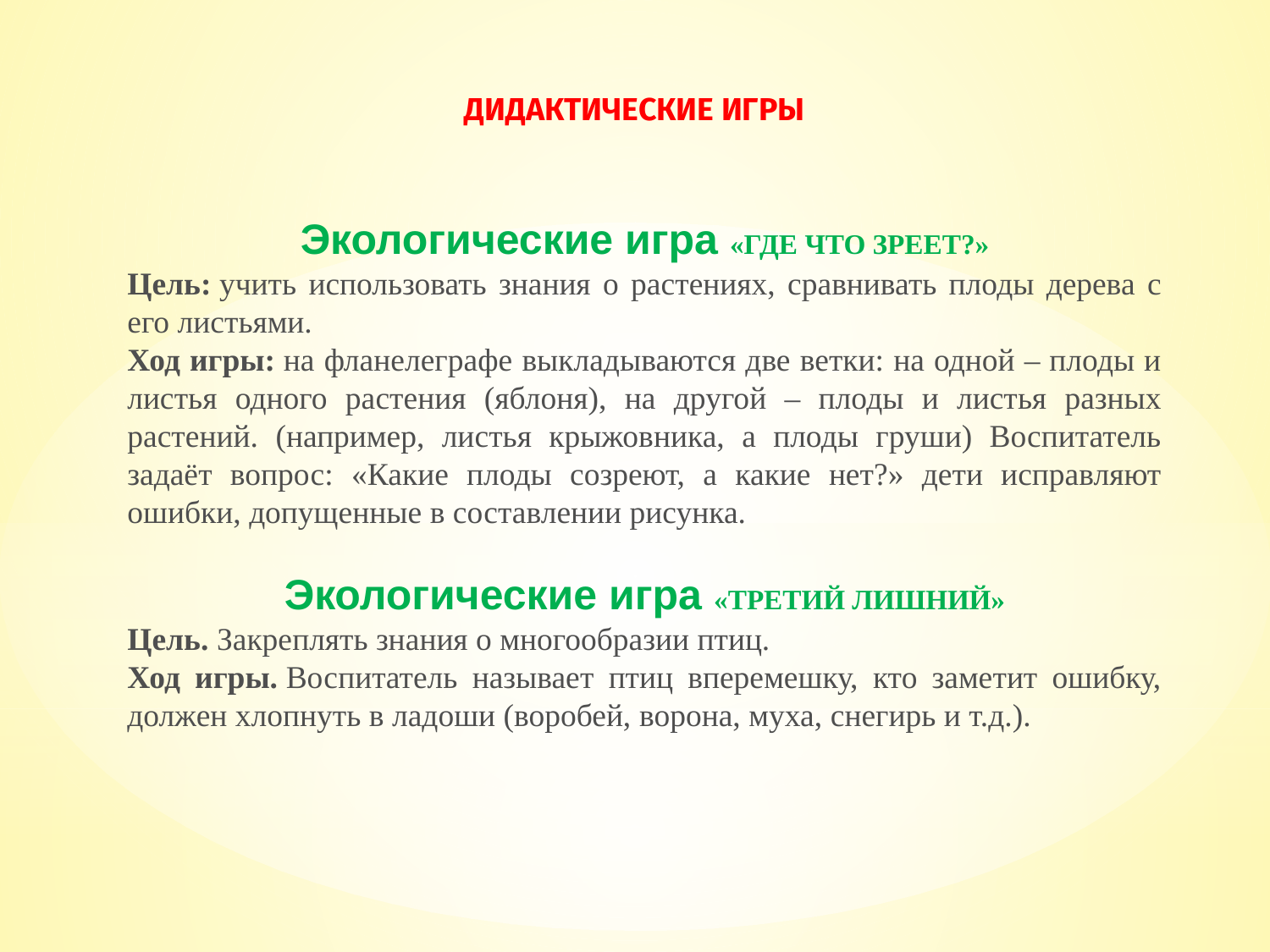

ДИДАКТИЧЕСКИЕ ИГРЫ
Экологические игра «ГДЕ ЧТО ЗРЕЕТ?»
Цель: учить использовать знания о растениях, сравнивать плоды дерева с его листьями.
Ход игры: на фланелеграфе выкладываются две ветки: на одной – плоды и листья одного растения (яблоня), на другой – плоды и листья разных растений. (например, листья крыжовника, а плоды груши) Воспитатель задаёт вопрос: «Какие плоды созреют, а какие нет?» дети исправляют ошибки, допущенные в составлении рисунка.

Экологические игра «ТРЕТИЙ ЛИШНИЙ»
Цель. Закреплять знания о многообразии птиц.
Ход игры. Воспитатель называет птиц вперемешку, кто заметит ошибку, должен хлопнуть в ладоши (воробей, ворона, муха, снегирь и т.д.).